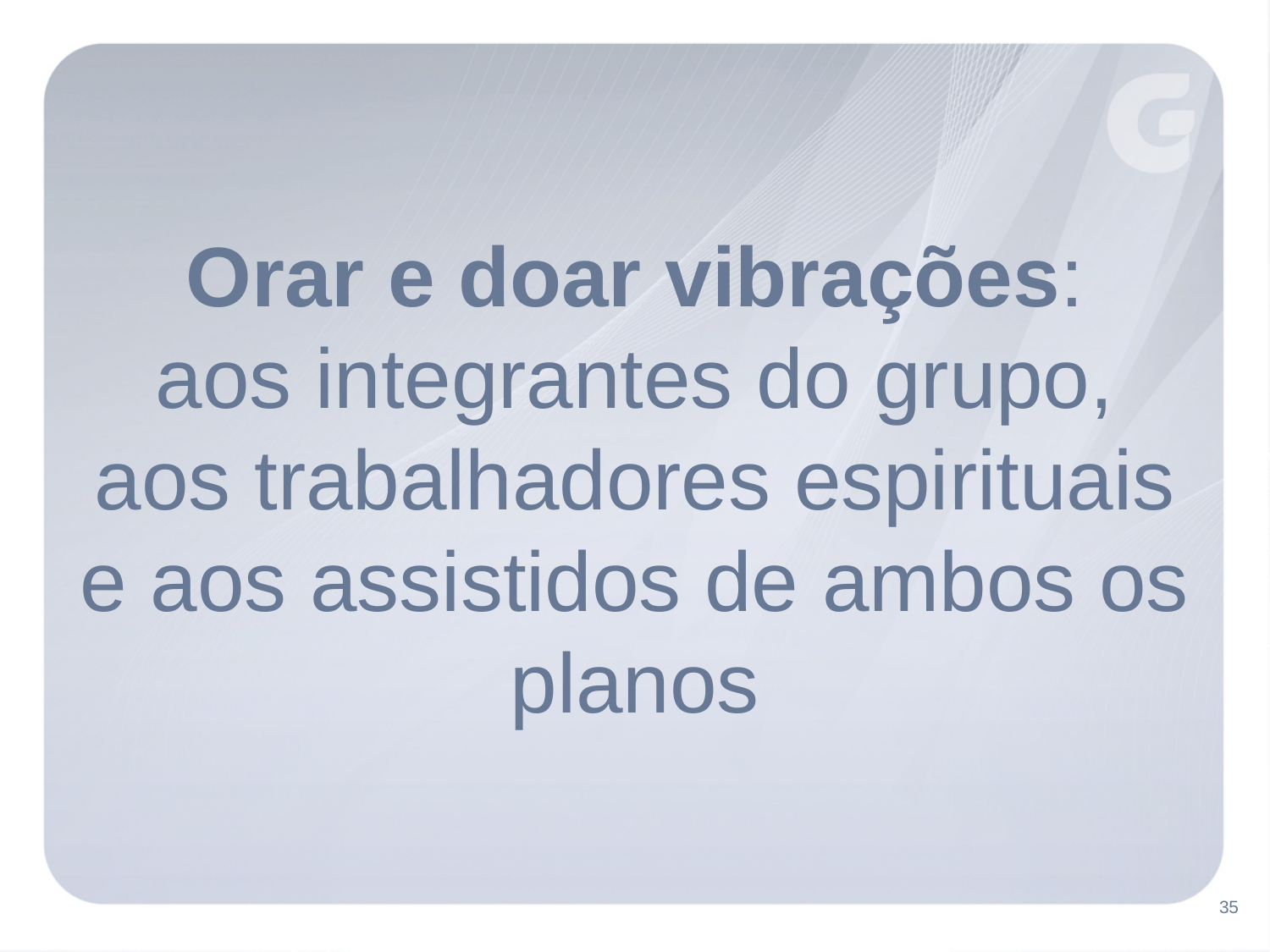

Orar e doar vibrações:
aos integrantes do grupo, aos trabalhadores espirituais e aos assistidos de ambos os planos
35